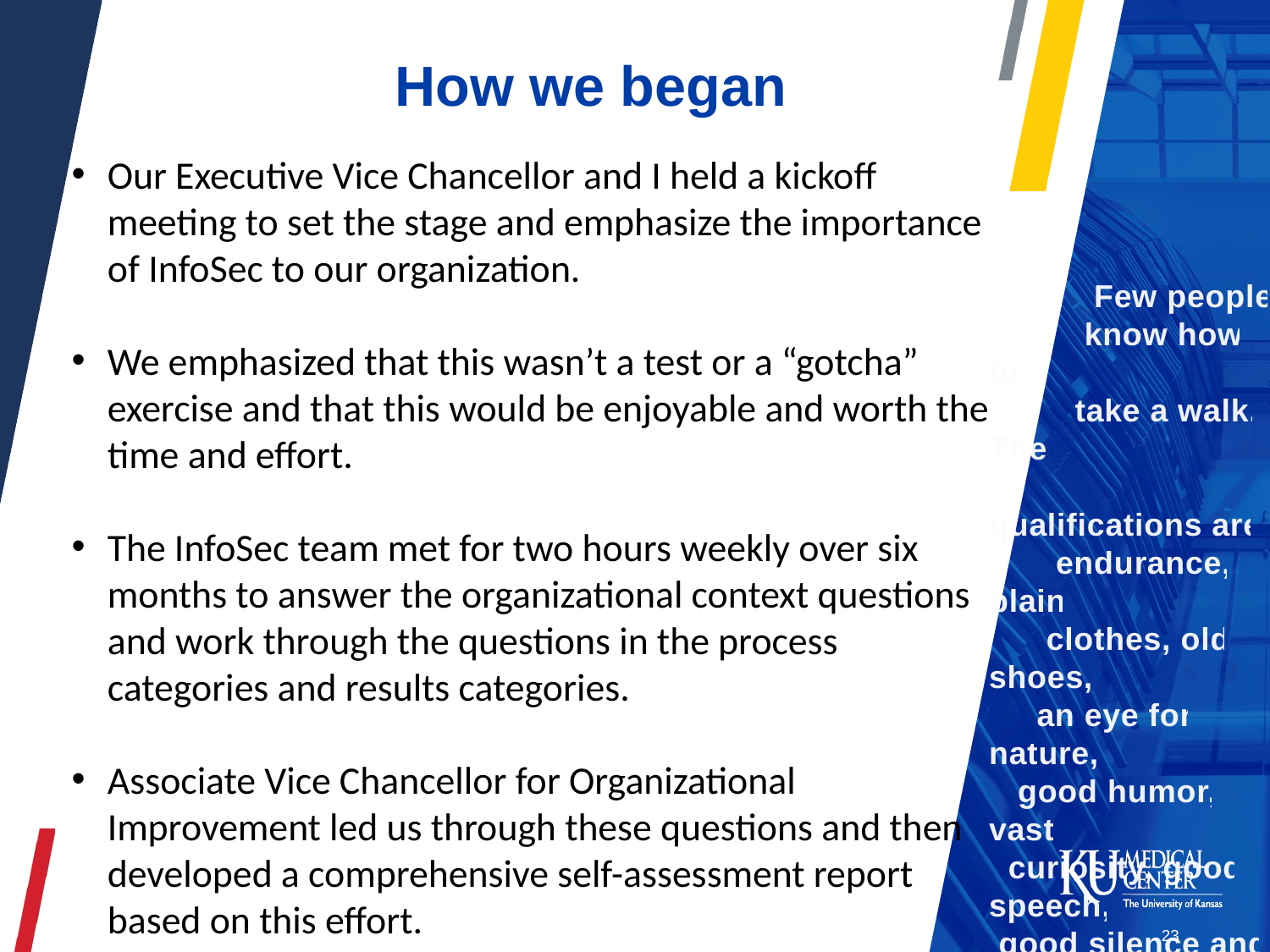

How we began
Our Executive Vice Chancellor and I held a kickoff meeting to set the stage and emphasize the importance of InfoSec to our organization.

We emphasized that this wasn’t a test or a “gotcha” exercise and that this would be enjoyable and worth the time and effort.

The InfoSec team met for two hours weekly over six months to answer the organizational context questions and work through the questions in the process categories and results categories.

Associate Vice Chancellor for Organizational Improvement led us through these questions and then developed a comprehensive self-assessment report based on this effort.

           Few people
          know how to
         take a walk. The
        qualifications are
       endurance, plain
      clothes, old shoes,
     an eye for nature,
   good humor, vast
  curiosity, good speech,
 good silence and
nothing too much.

     - Ralph Waldo Emerson
23